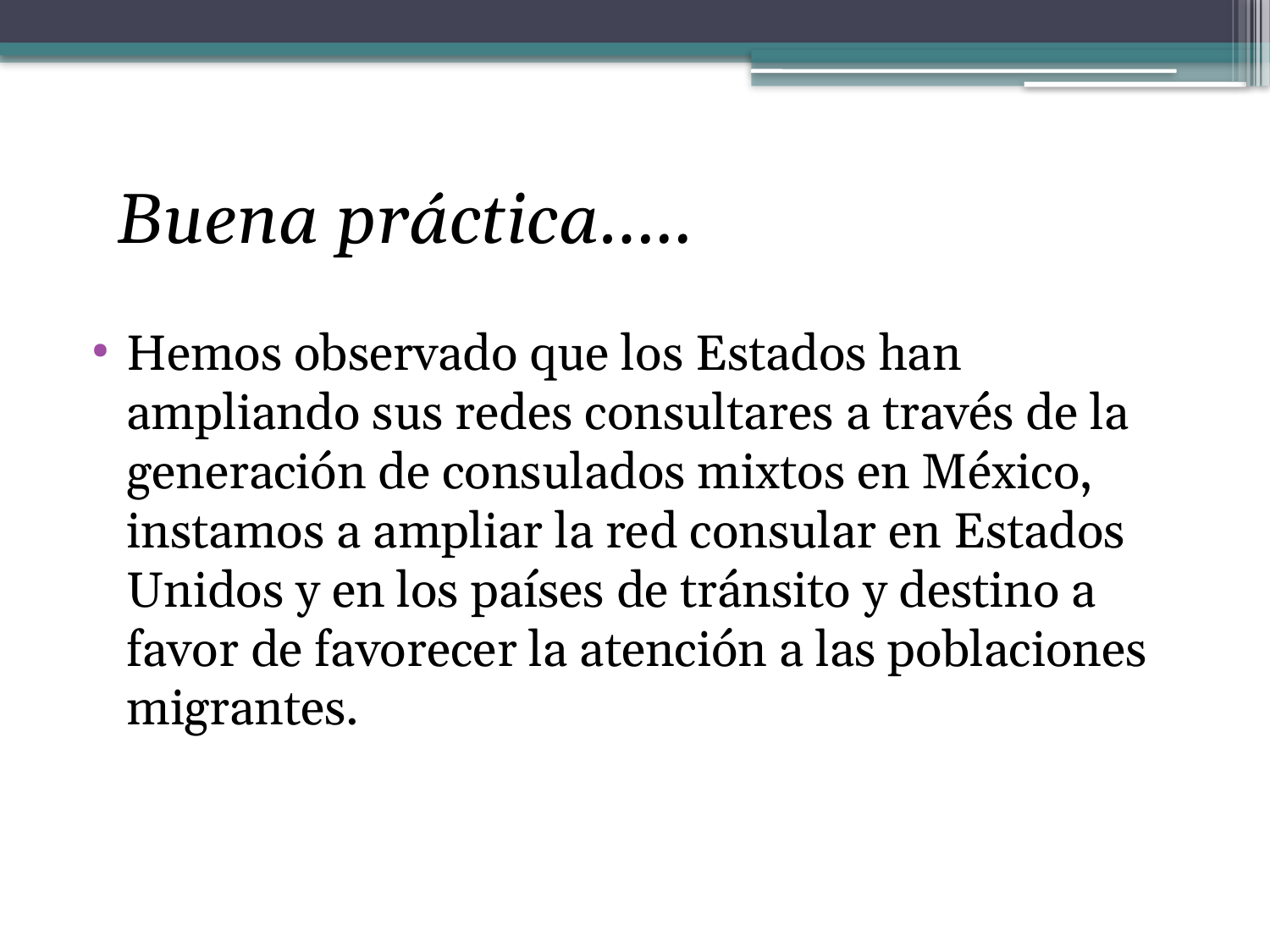

Buena práctica…..

Hemos observado que los Estados han ampliando sus redes consultares a través de la generación de consulados mixtos en México, instamos a ampliar la red consular en Estados Unidos y en los países de tránsito y destino a favor de favorecer la atención a las poblaciones migrantes.